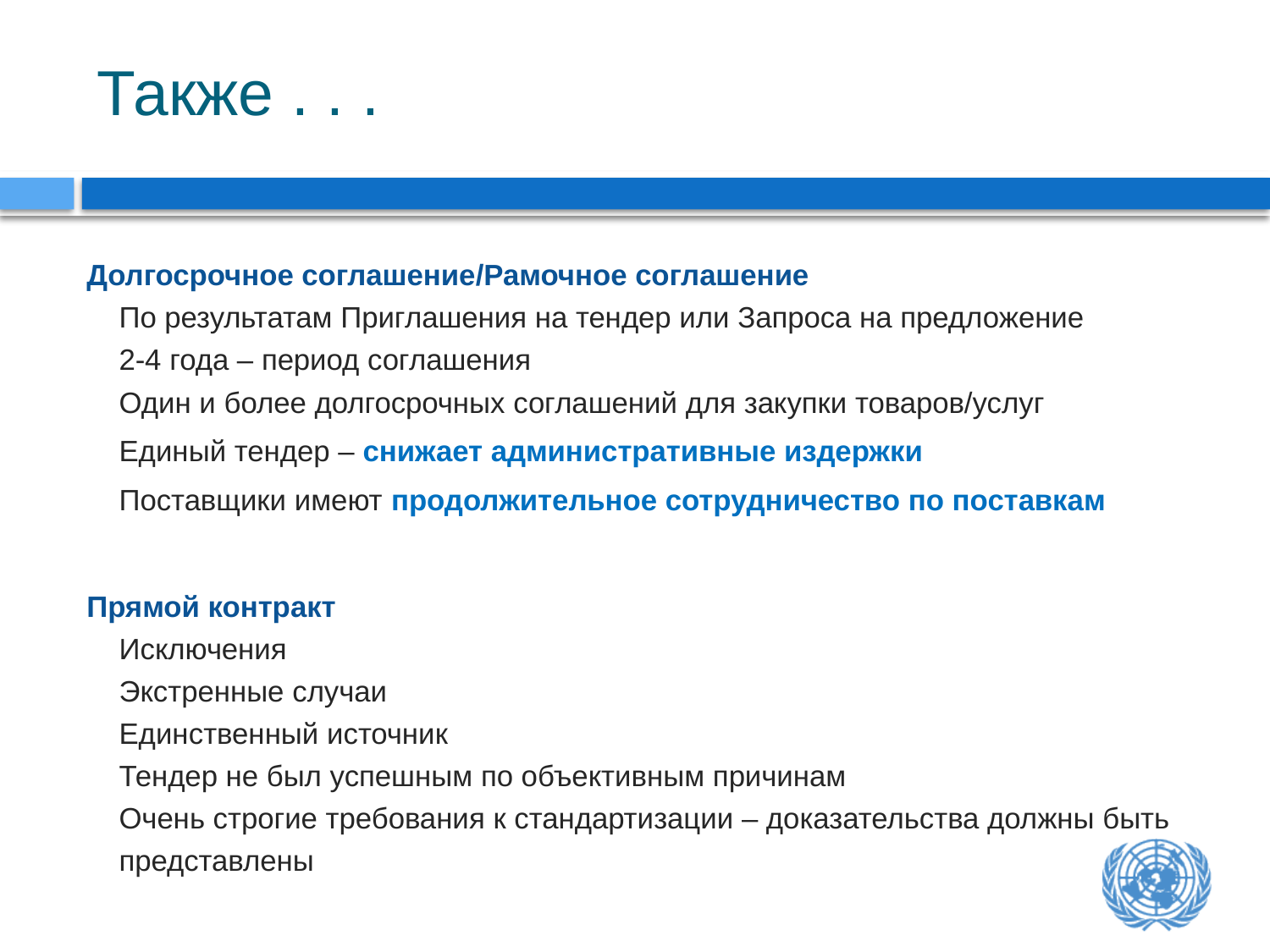

# Также . . .
Долгосрочное соглашение/Рамочное соглашение
По результатам Приглашения на тендер или Запроса на предложение
2-4 года – период соглашения
Один и более долгосрочных соглашений для закупки товаров/услуг
	Единый тендер – снижает административные издержки
	Поставщики имеют продолжительное сотрудничество по поставкам

Прямой контракт
Исключения
Экстренные случаи
Единственный источник
Тендер не был успешным по объективным причинам
Очень строгие требования к стандартизации – доказательства должны быть представлены